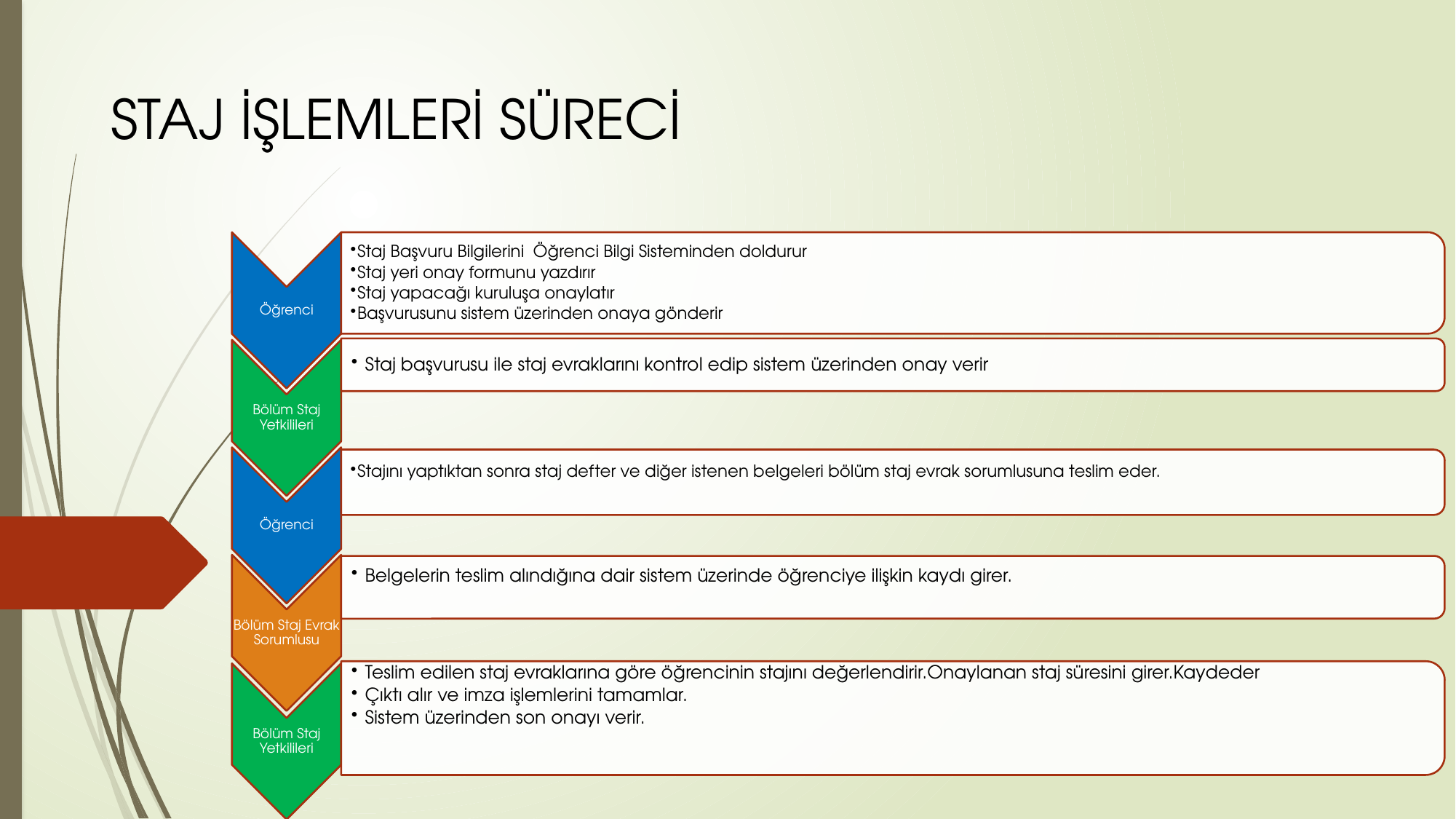

STAJ İŞLEMLERİ SÜRECİ
Öğrenci
Staj Başvuru Bilgilerini  Öğrenci Bilgi Sisteminden doldurur
Staj yeri onay formunu yazdırır
Staj yapacağı kuruluşa onaylatır
Başvurusunu sistem üzerinden onaya gönderir
Bölüm Staj Yetkilileri
Staj başvurusu ile staj evraklarını kontrol edip sistem üzerinden onay verir
Öğrenci
Stajını yaptıktan sonra staj defter ve diğer istenen belgeleri bölüm staj evrak sorumlusuna teslim eder.

Bölüm Staj Evrak Sorumlusu
Belgelerin teslim alındığına dair sistem üzerinde öğrenciye ilişkin kaydı girer.

Bölüm Staj Yetkilileri
Teslim edilen staj evraklarına göre öğrencinin stajını değerlendirir.Onaylanan staj süresini girer.Kaydeder
Çıktı alır ve imza işlemlerini tamamlar.
Sistem üzerinden son onayı verir.

#